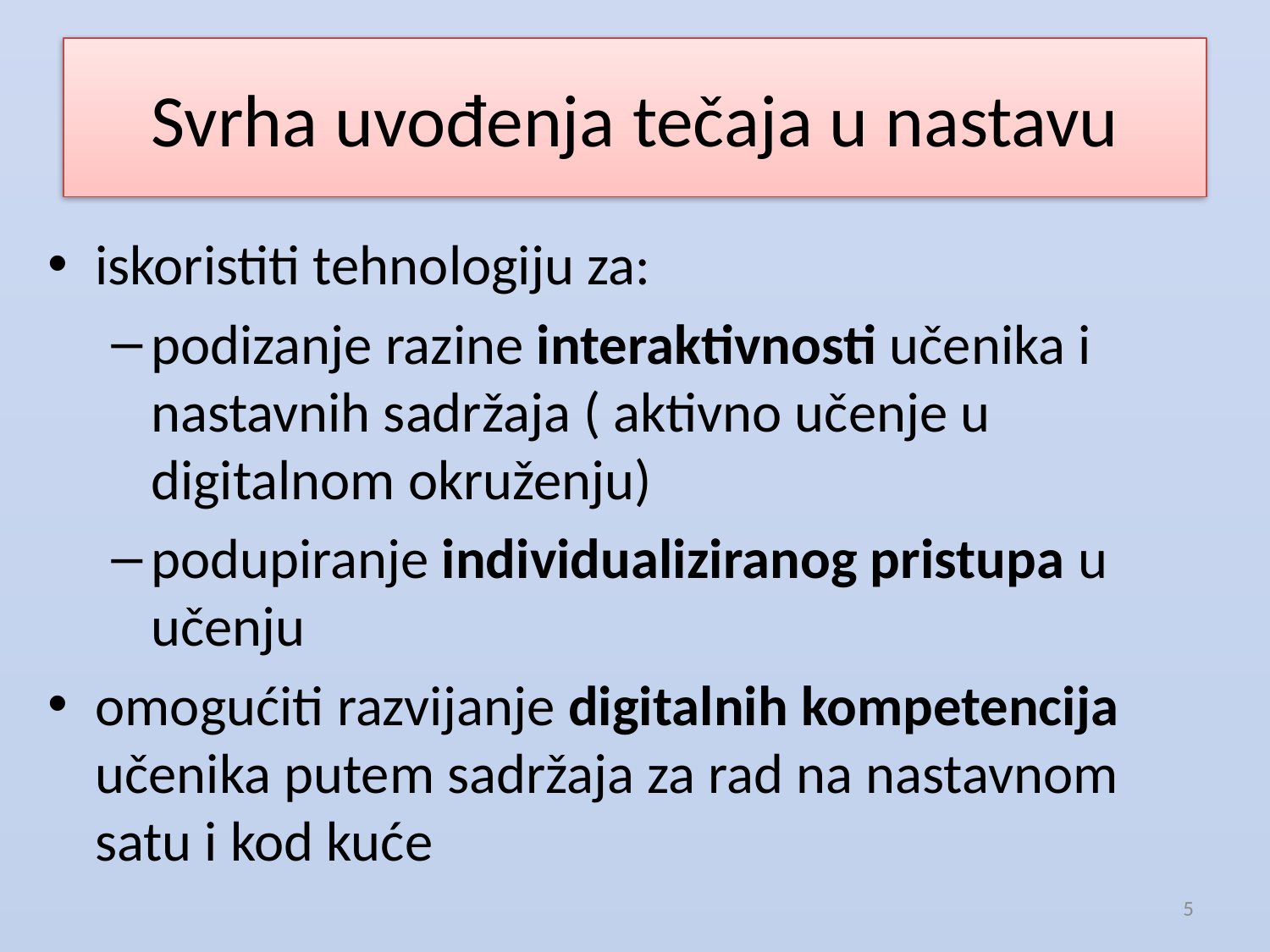

# Svrha uvođenja tečaja u nastavu
iskoristiti tehnologiju za:
podizanje razine interaktivnosti učenika i nastavnih sadržaja ( aktivno učenje u digitalnom okruženju)
podupiranje individualiziranog pristupa u učenju
omogućiti razvijanje digitalnih kompetencija učenika putem sadržaja za rad na nastavnom satu i kod kuće

5